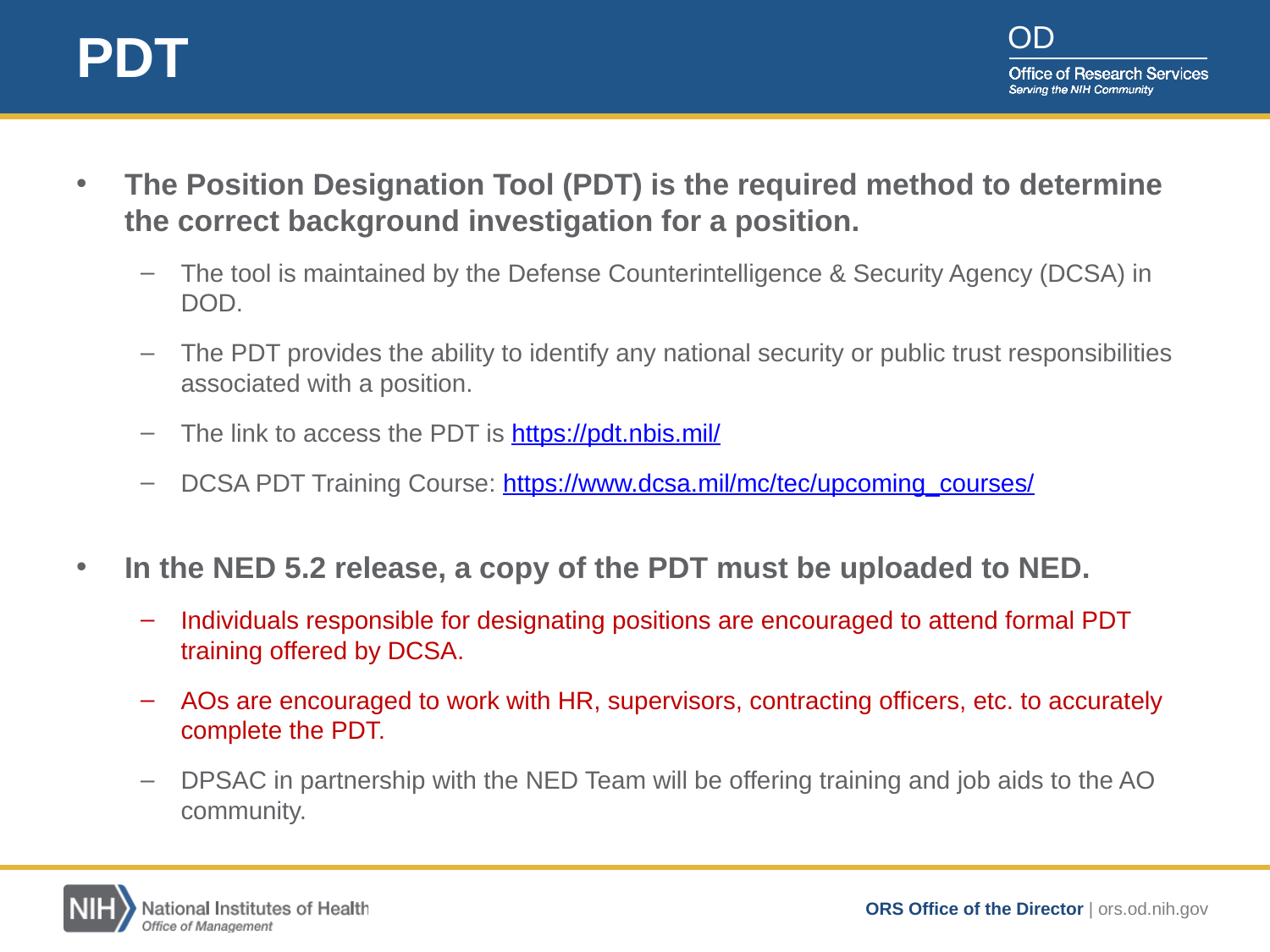

OD
# PDT
The Position Designation Tool (PDT) is the required method to determine the correct background investigation for a position.
The tool is maintained by the Defense Counterintelligence & Security Agency (DCSA) in DOD.
The PDT provides the ability to identify any national security or public trust responsibilities associated with a position.
The link to access the PDT is https://pdt.nbis.mil/
DCSA PDT Training Course: https://www.dcsa.mil/mc/tec/upcoming_courses/
In the NED 5.2 release, a copy of the PDT must be uploaded to NED.
Individuals responsible for designating positions are encouraged to attend formal PDT training offered by DCSA.
AOs are encouraged to work with HR, supervisors, contracting officers, etc. to accurately complete the PDT.
DPSAC in partnership with the NED Team will be offering training and job aids to the AO community.
ORS Office of the Director | ors.od.nih.gov